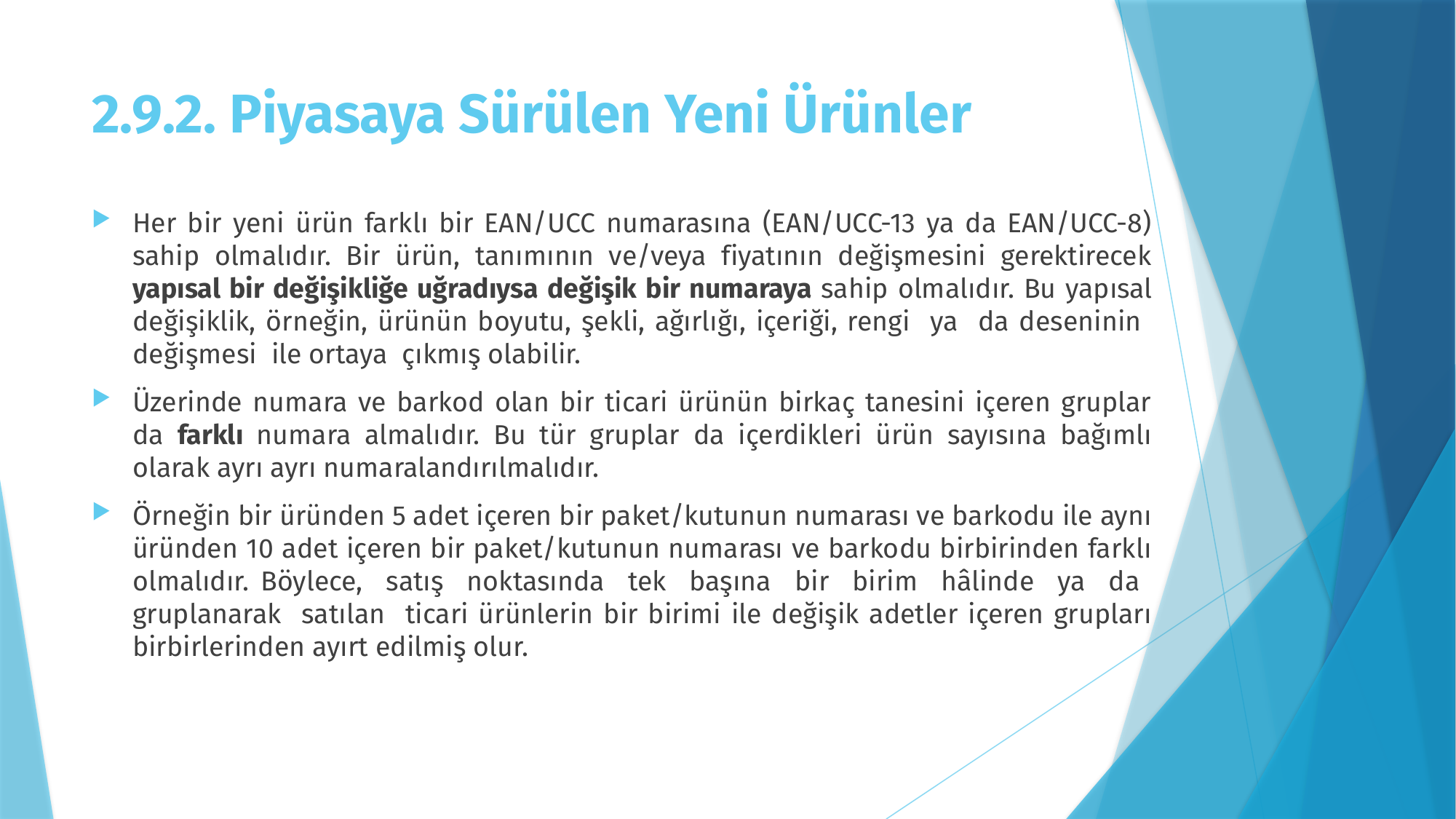

# 2.9.2. Piyasaya Sürülen Yeni Ürünler
Her bir yeni ürün farklı bir EAN/UCC numarasına (EAN/UCC-13 ya da EAN/UCC-8) sahip olmalıdır. Bir ürün, tanımının ve/veya fiyatının değişmesini gerektirecek yapısal bir değişikliğe uğradıysa değişik bir numaraya sahip olmalıdır. Bu yapısal değişiklik, örneğin, ürünün boyutu, şekli, ağırlığı, içeriği, rengi  ya  da deseninin  değişmesi  ile ortaya  çıkmış olabilir.
Üzerinde numara ve barkod olan bir ticari ürünün birkaç tanesini içeren gruplar da farklı numara almalıdır. Bu tür gruplar da içerdikleri ürün sayısına bağımlı olarak ayrı ayrı numaralandırılmalıdır.
Örneğin bir üründen 5 adet içeren bir paket/kutunun numarası ve barkodu ile aynı üründen 10 adet içeren bir paket/kutunun numarası ve barkodu birbirinden farklı olmalıdır. Böylece,  satış  noktasında  tek  başına  bir  birim  hâlinde  ya  da  gruplanarak  satılan  ticari ürünlerin bir birimi ile değişik adetler içeren grupları birbirlerinden ayırt edilmiş olur.